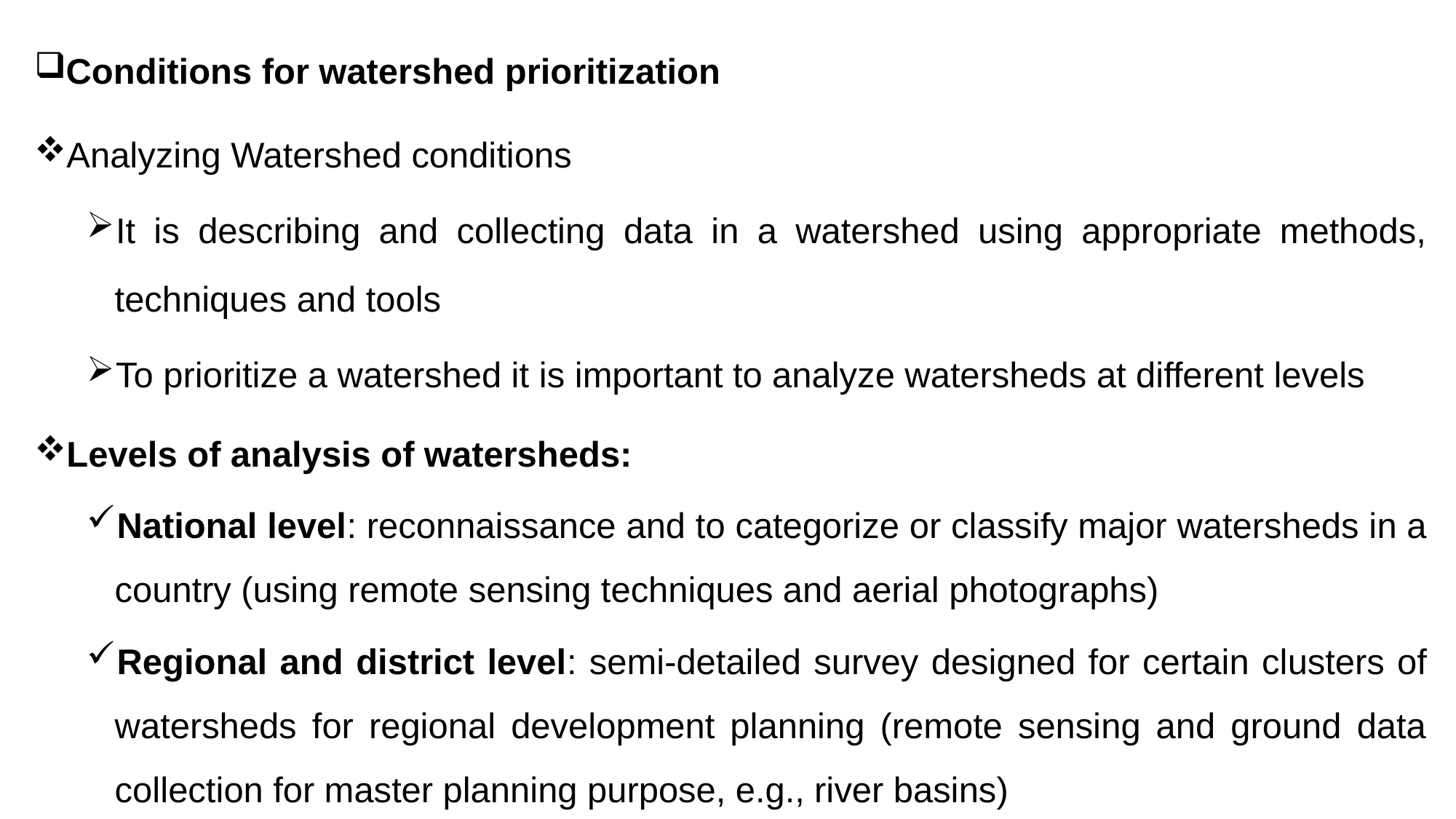

Conditions for watershed prioritization
Analyzing Watershed conditions
It is describing and collecting data in a watershed using appropriate methods, techniques and tools
To prioritize a watershed it is important to analyze watersheds at different levels
Levels of analysis of watersheds:
National level: reconnaissance and to categorize or classify major watersheds in a country (using remote sensing techniques and aerial photographs)
Regional and district level: semi-detailed survey designed for certain clusters of watersheds for regional development planning (remote sensing and ground data collection for master planning purpose, e.g., river basins)